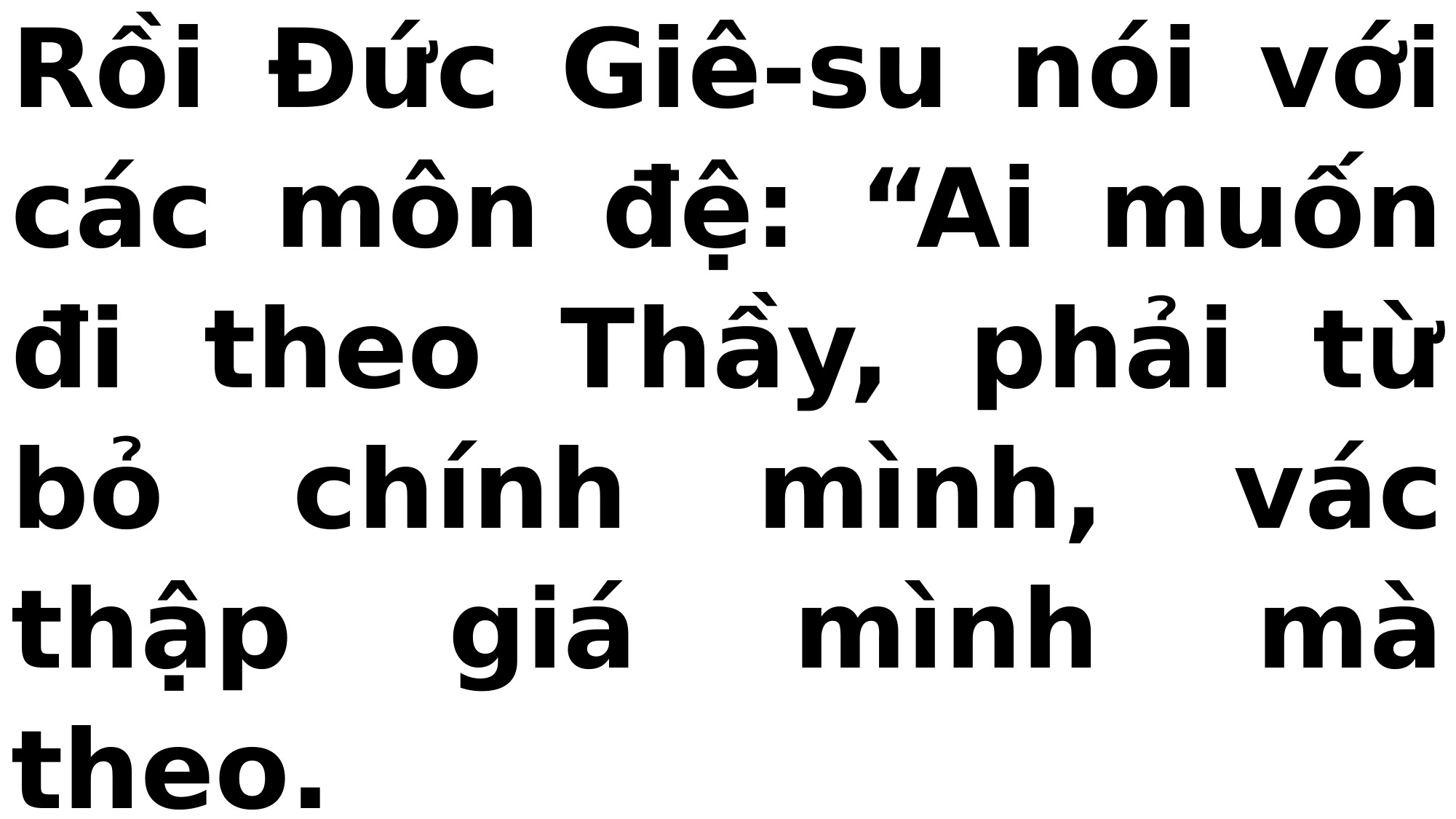

# Rồi Đức Giê-su nói với các môn đệ: “Ai muốn đi theo Thầy, phải từ bỏ chính mình, vác thập giá mình mà theo.